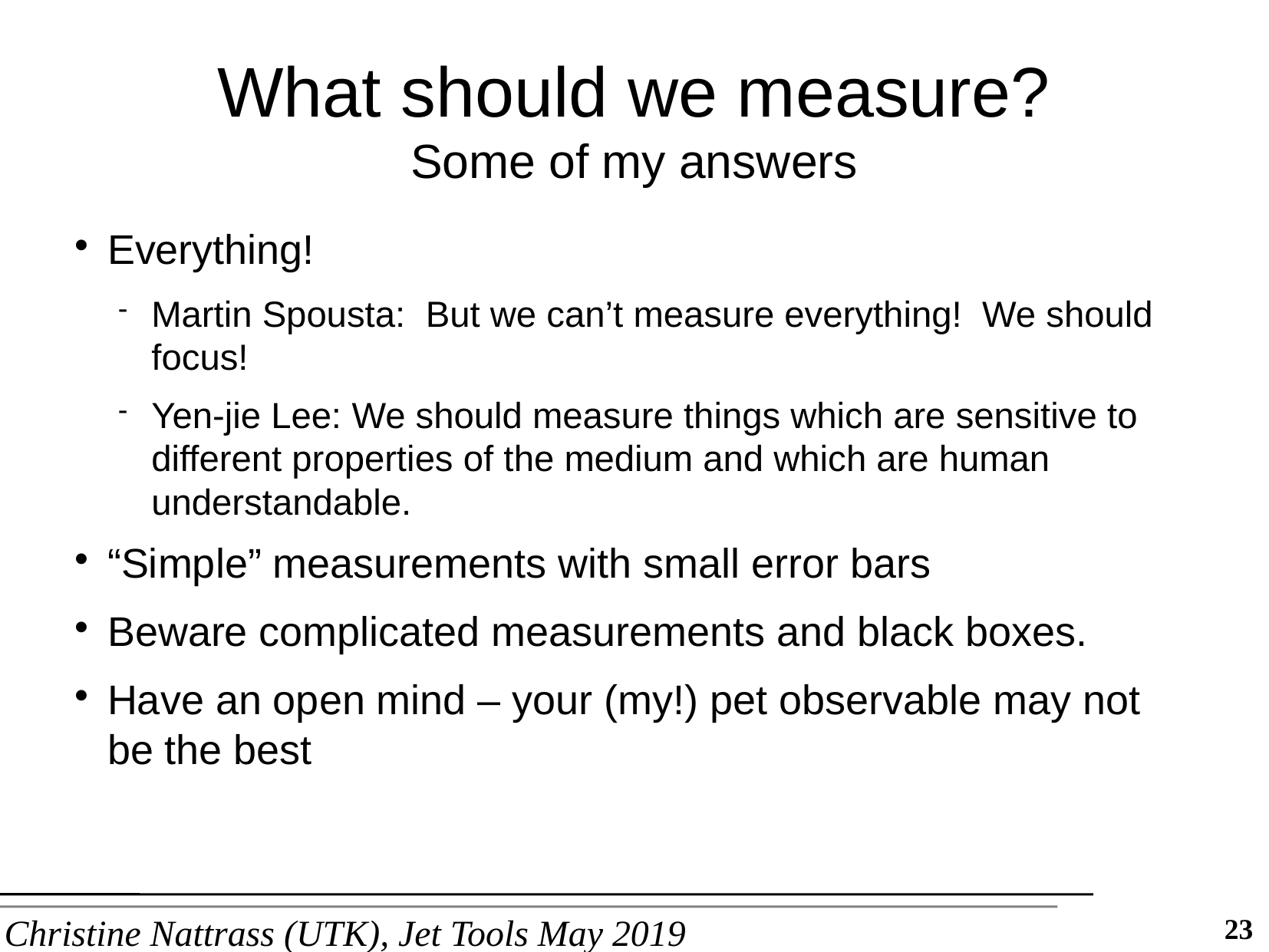

What should we measure?
Some of my answers
Everything!
Martin Spousta:  But we can’t measure everything!  We should focus!
Yen-jie Lee: We should measure things which are sensitive to different properties of the medium and which are human understandable.
“Simple” measurements with small error bars
Beware complicated measurements and black boxes.
Have an open mind – your (my!) pet observable may not be the best